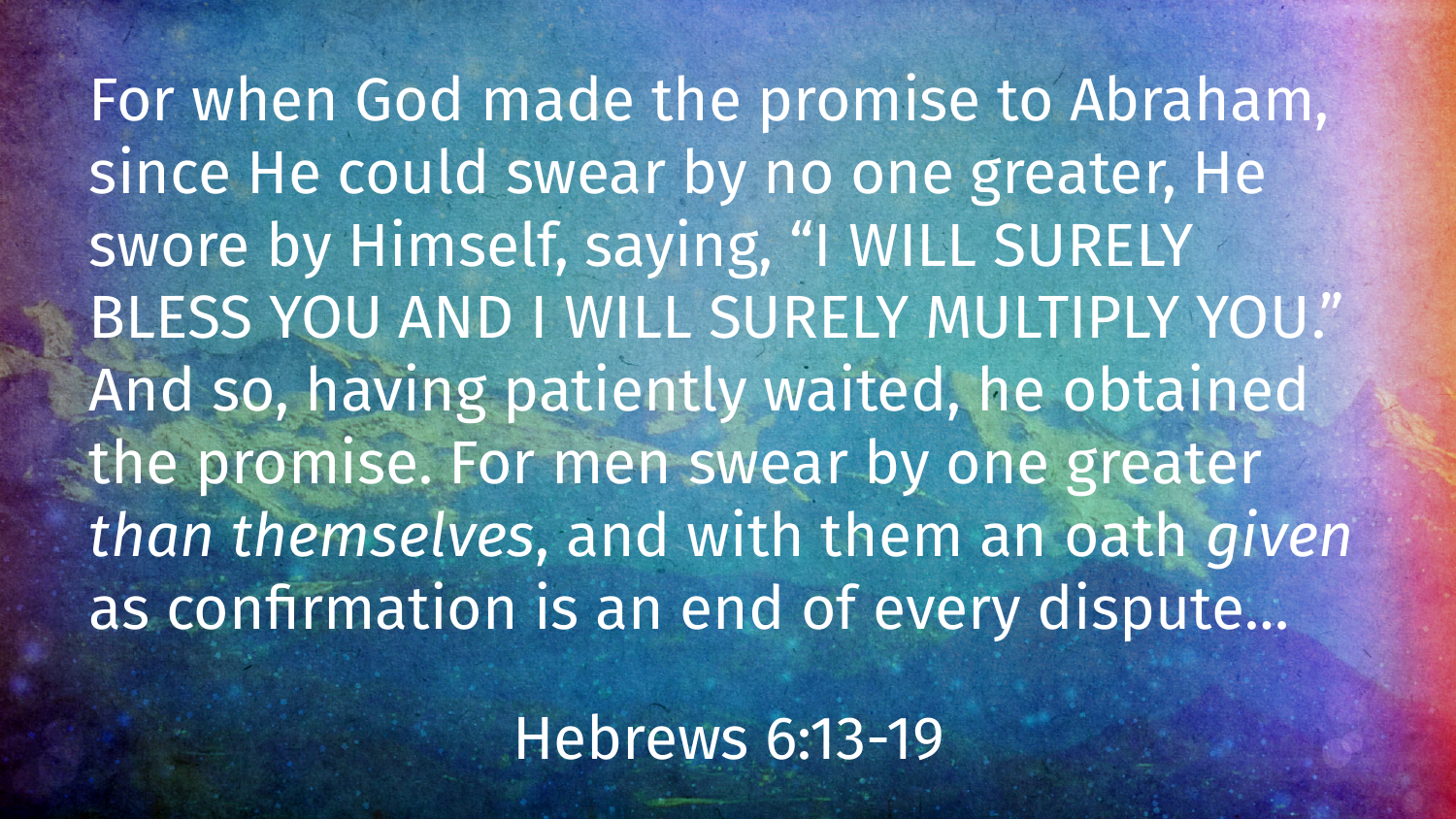

For when God made the promise to Abraham, since He could swear by no one greater, He swore by Himself, saying, “I will surely bless you and I will surely multiply you.” And so, having patiently waited, he obtained the promise. For men swear by one greater than themselves, and with them an oath given as confirmation is an end of every dispute…
Hebrews 6:13-19